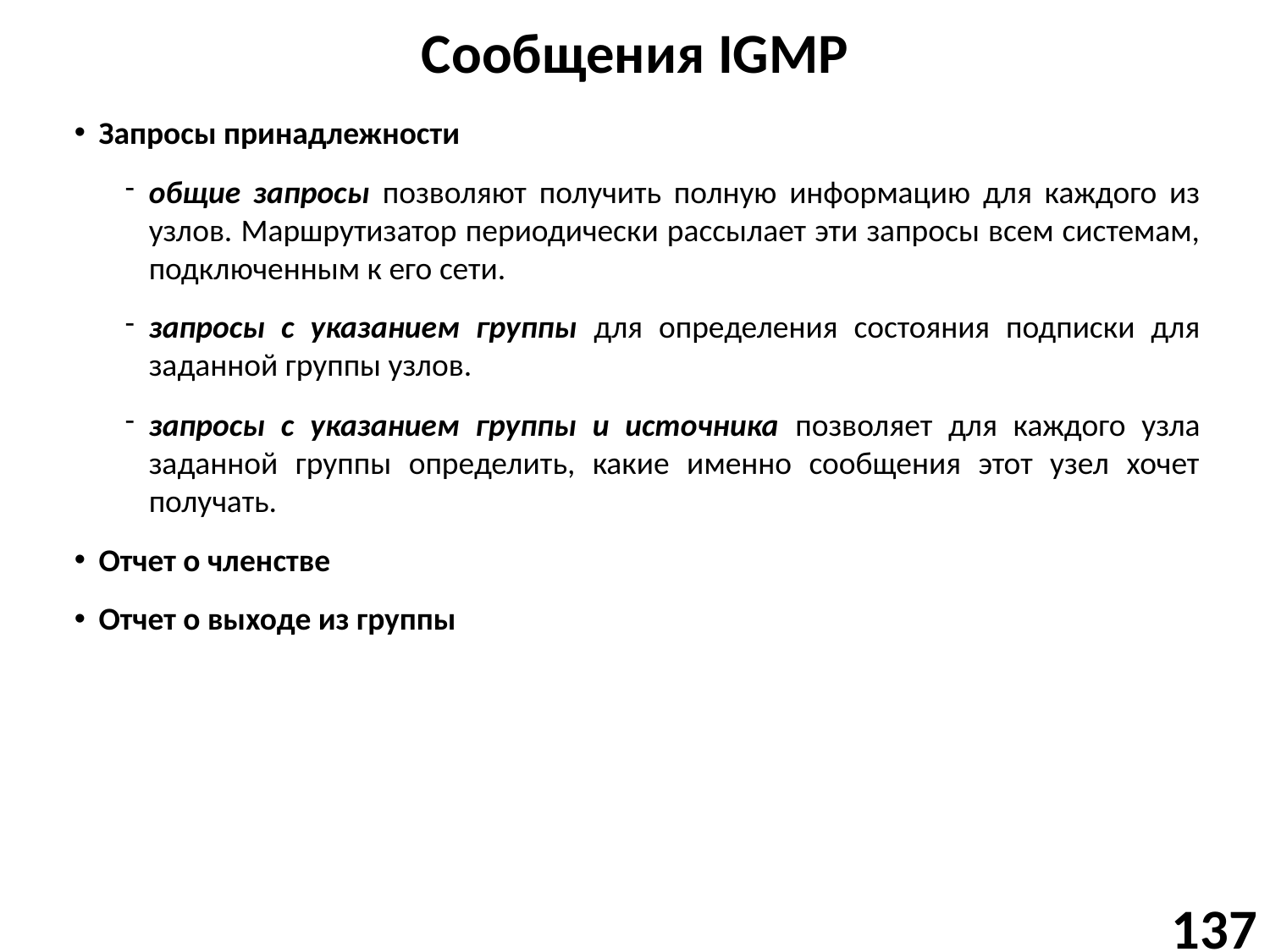

# Сообщения IGMP
Запросы принадлежности
общие запросы позволяют получить полную информацию для каждого из узлов. Маршрутизатор периодически рассылает эти запросы всем системам, подключенным к его сети.
запросы с указанием группы для определения состояния подписки для заданной группы узлов.
запросы с указанием группы и источника позволяет для каждого узла заданной группы определить, какие именно сообщения этот узел хочет получать.
Отчет о членстве
Отчет о выходе из группы
137